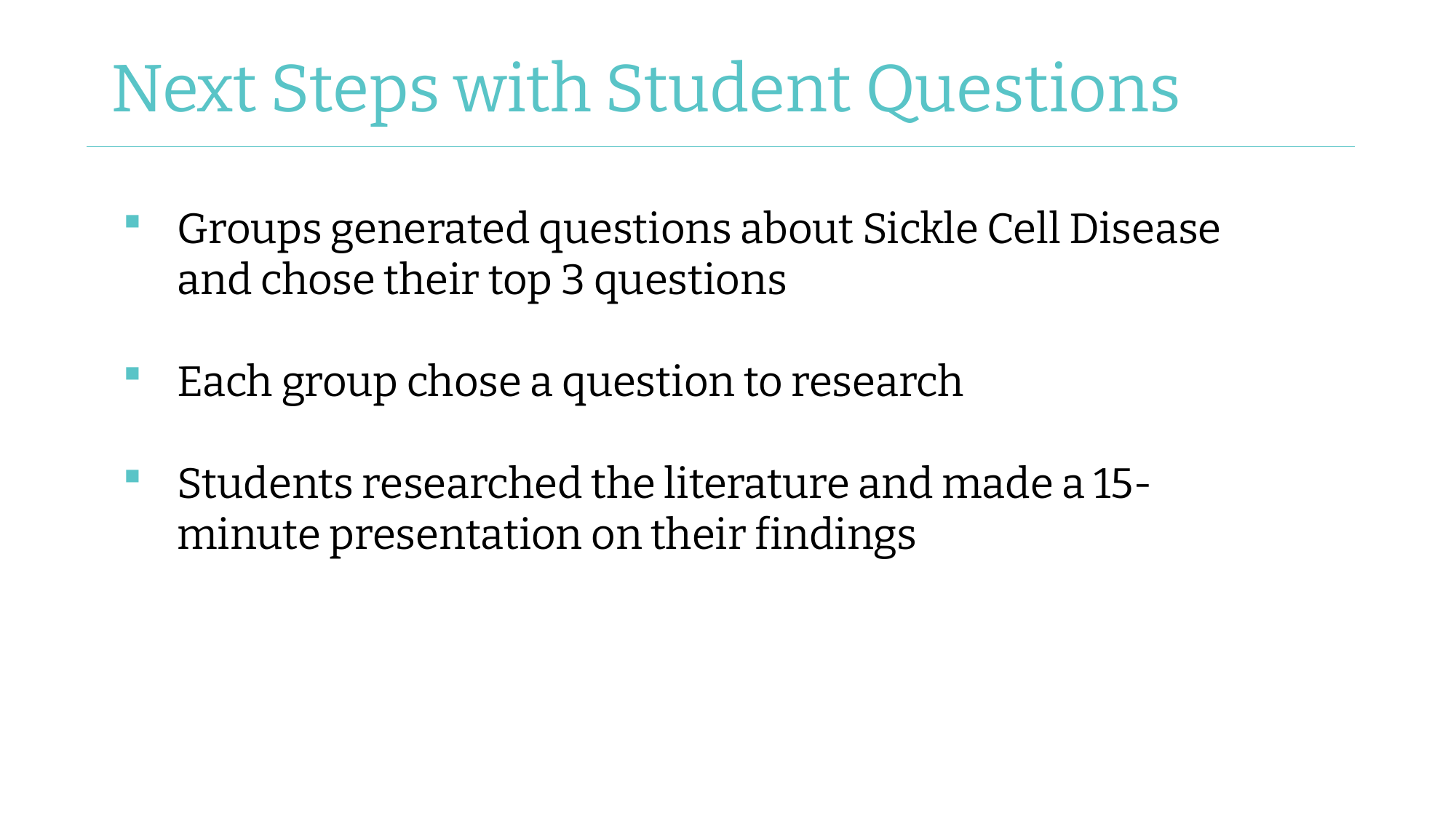

# Next Steps with Student Questions
Groups generated questions about Sickle Cell Disease and chose their top 3 questions

Each group chose a question to research

Students researched the literature and made a 15-minute presentation on their findings